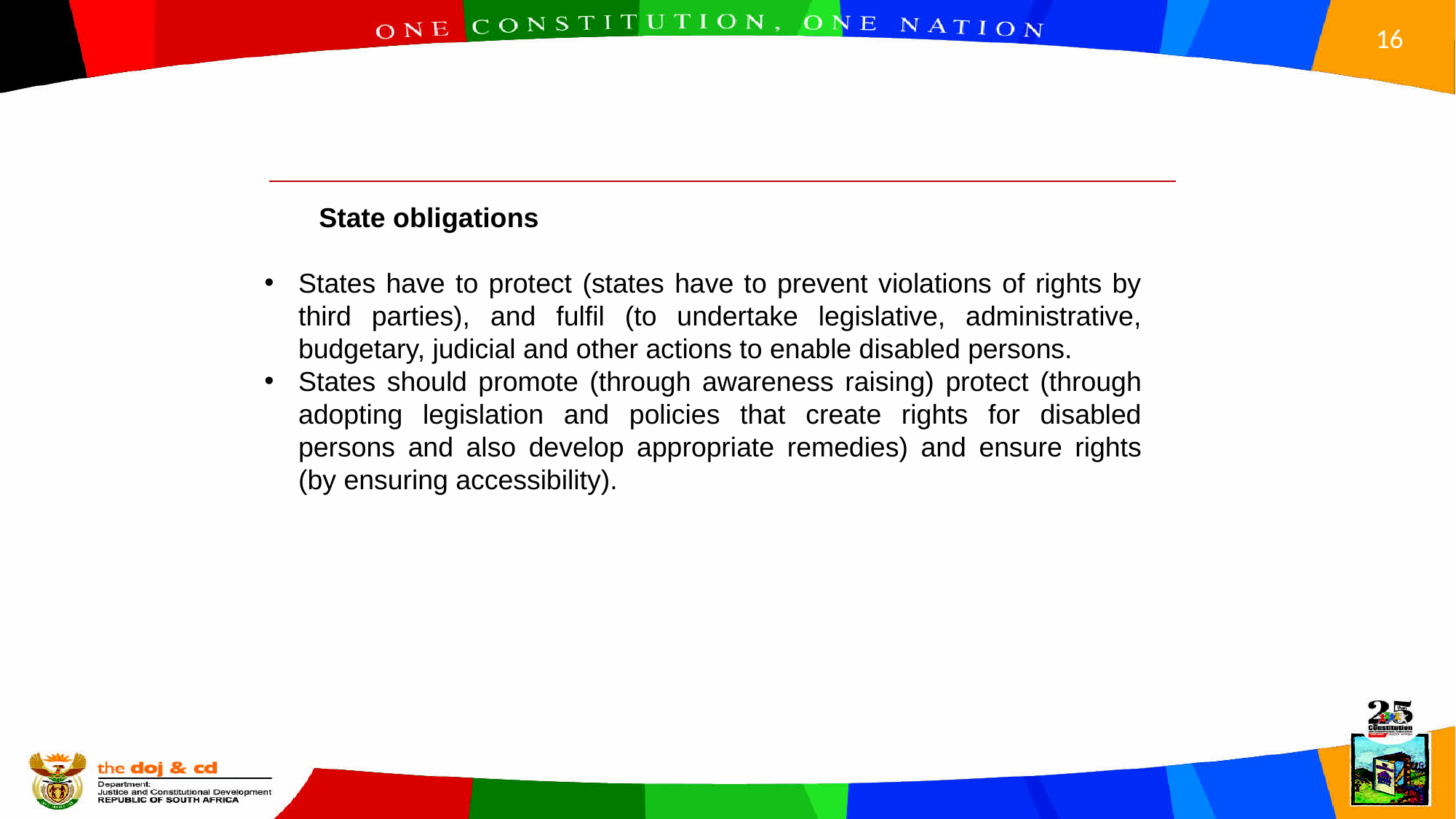

State obligations

States have to protect (states have to prevent violations of rights by third parties), and fulfil (to undertake legislative, administrative, budgetary, judicial and other actions to enable disabled persons.
States should promote (through awareness raising) protect (through adopting legislation and policies that create rights for disabled persons and also develop appropriate remedies) and ensure rights (by ensuring accessibility).